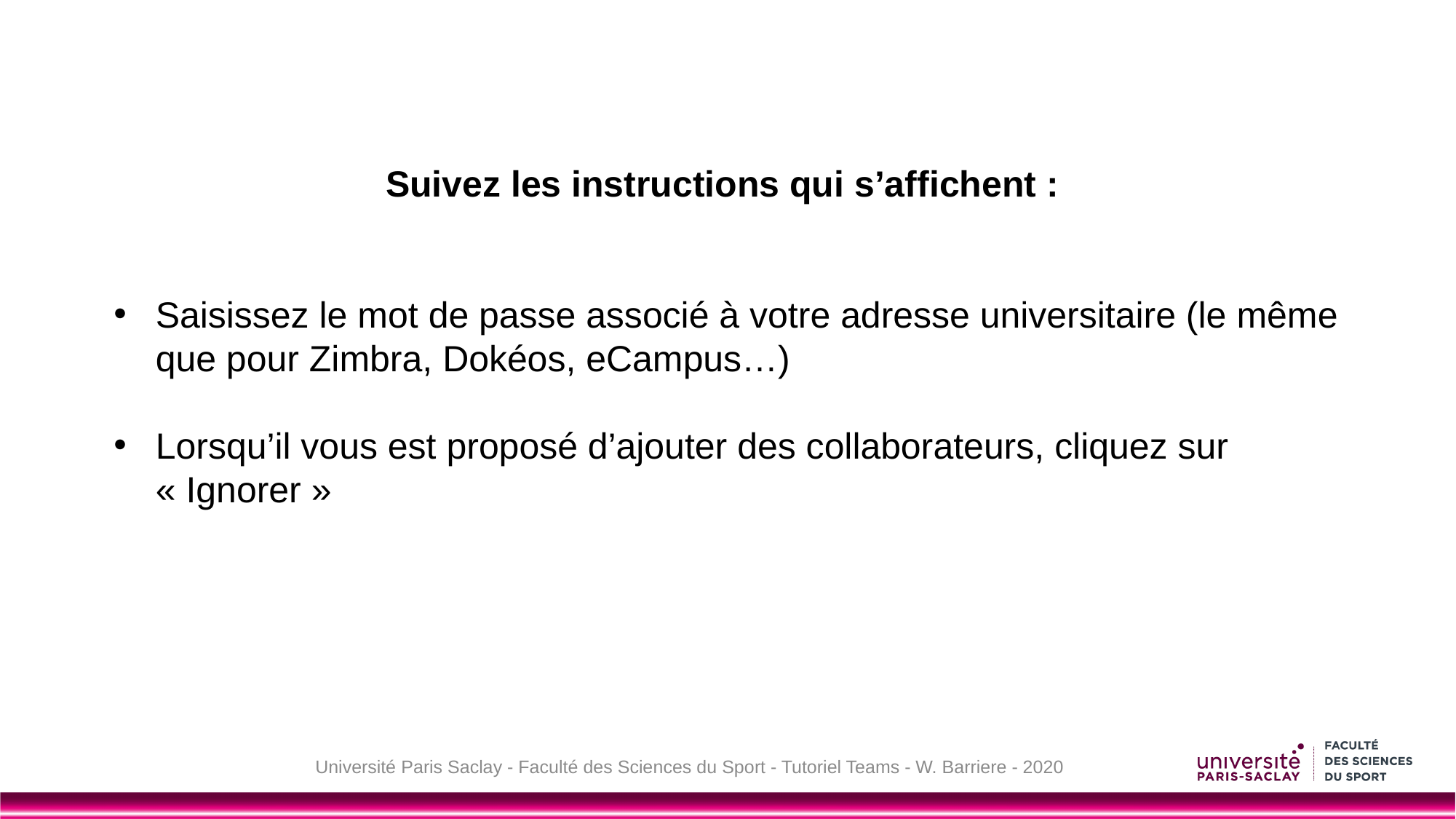

Suivez les instructions qui s’affichent :

Saisissez le mot de passe associé à votre adresse universitaire (le même que pour Zimbra, Dokéos, eCampus…)

Lorsqu’il vous est proposé d’ajouter des collaborateurs, cliquez sur « Ignorer »
Université Paris Saclay - Faculté des Sciences du Sport - Tutoriel Teams - W. Barriere - 2020